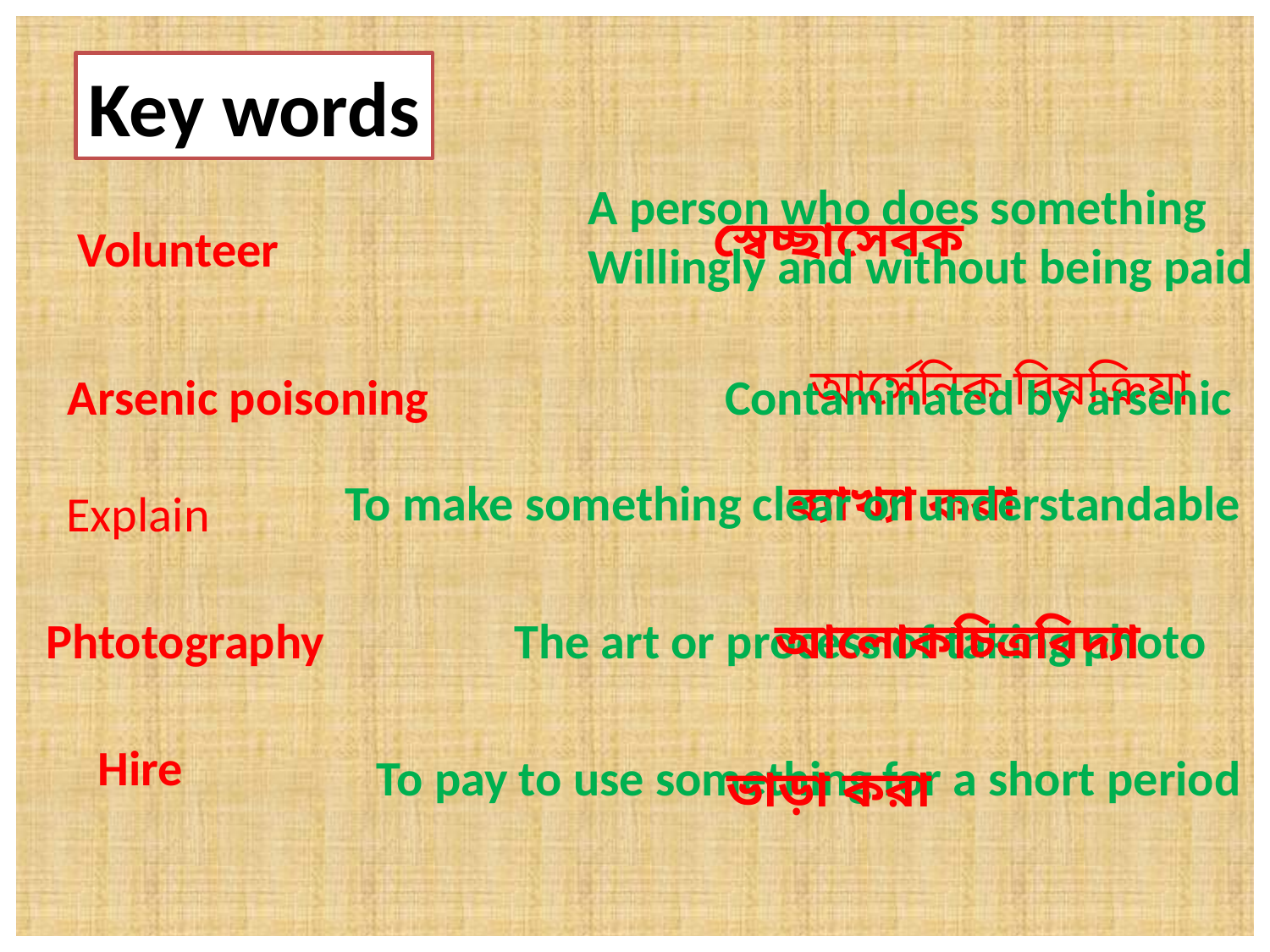

Key words
A person who does something
Willingly and without being paid
স্বেচ্ছাসেবক
Volunteer
আর্সেনিক বিষক্রিয়া
Arsenic poisoning
Contaminated by arsenic
To make something clear or understandable
ব্যাখ্যা করা
Explain
Phtotography
The art or process of taking photo
আলোকচিত্রবিদ্যা
Hire
To pay to use something for a short period
ভাড়া করা